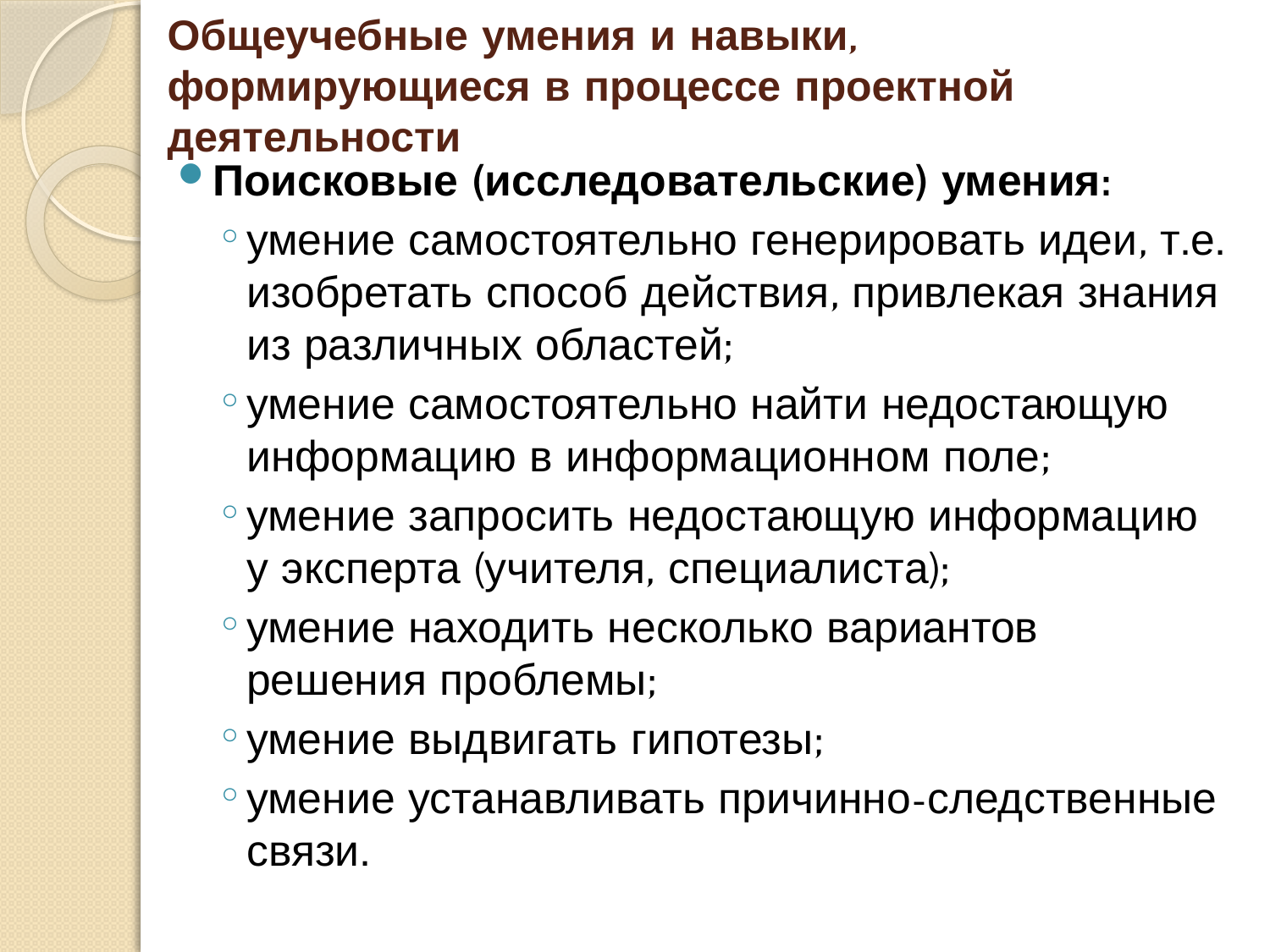

# Общеучебные умения и навыки, формирующиеся в процессе проектной деятельности
Поисковые (исследовательские) умения:
умение самостоятельно генерировать идеи, т.е. изобретать способ действия, привлекая знания из различных областей;
умение самостоятельно найти недостающую информацию в информационном поле;
умение запросить недостающую информацию у эксперта (учителя, специалиста);
умение находить несколько вариантов решения проблемы;
умение выдвигать гипотезы;
умение устанавливать причинно-следственные связи.